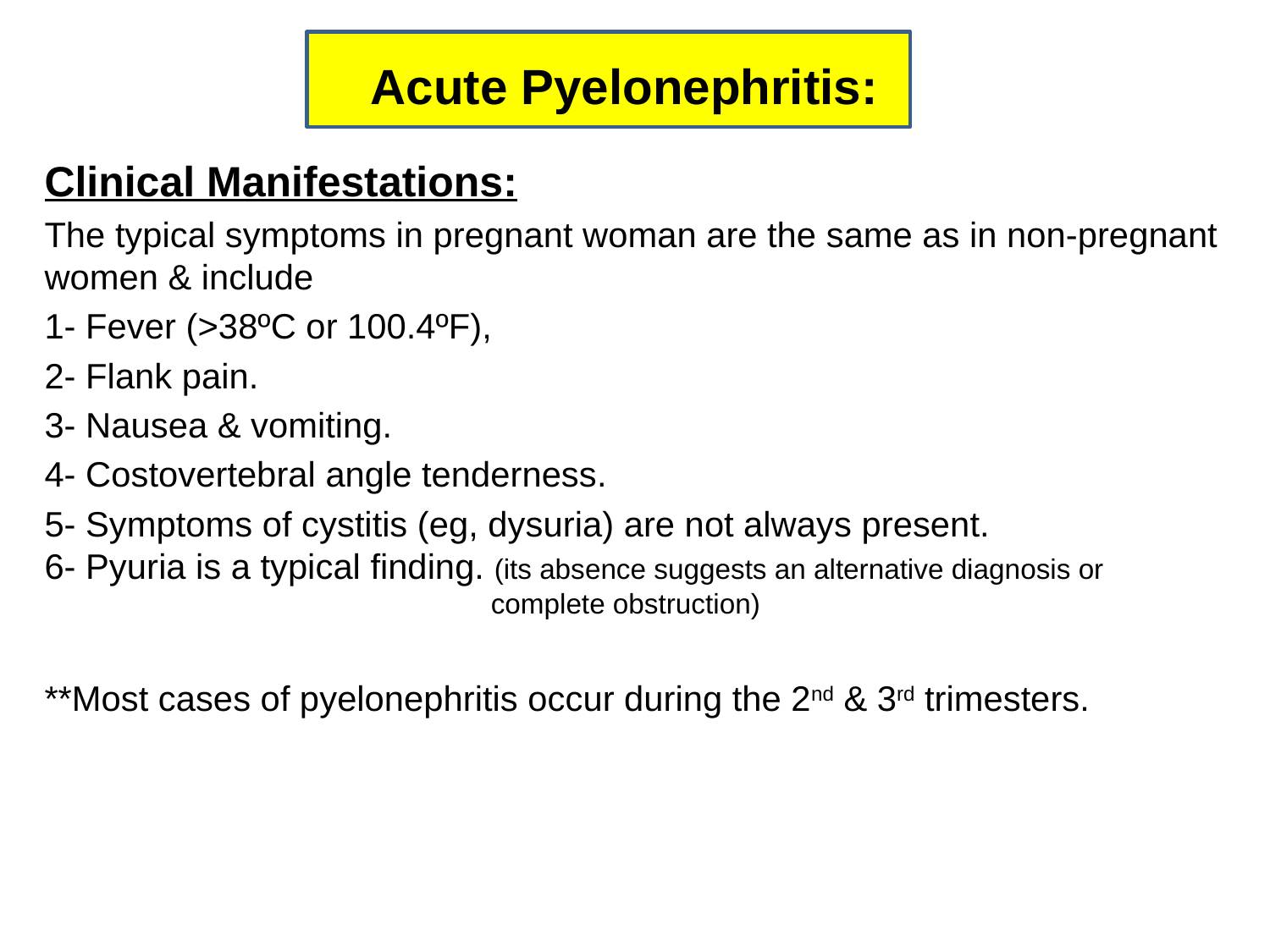

# Acute Pyelonephritis:

Clinical Manifestations:
The typical symptoms in pregnant woman are the same as in non-pregnant women & include
1- Fever (>38ºC or 100.4ºF),
2- Flank pain.
3- Nausea & vomiting.
4- Costovertebral angle tenderness.
5- Symptoms of cystitis (eg, dysuria) are not always present.
6- Pyuria is a typical finding. (its absence suggests an alternative diagnosis or
                                                         complete obstruction)

**Most cases of pyelonephritis occur during the 2nd & 3rd trimesters.